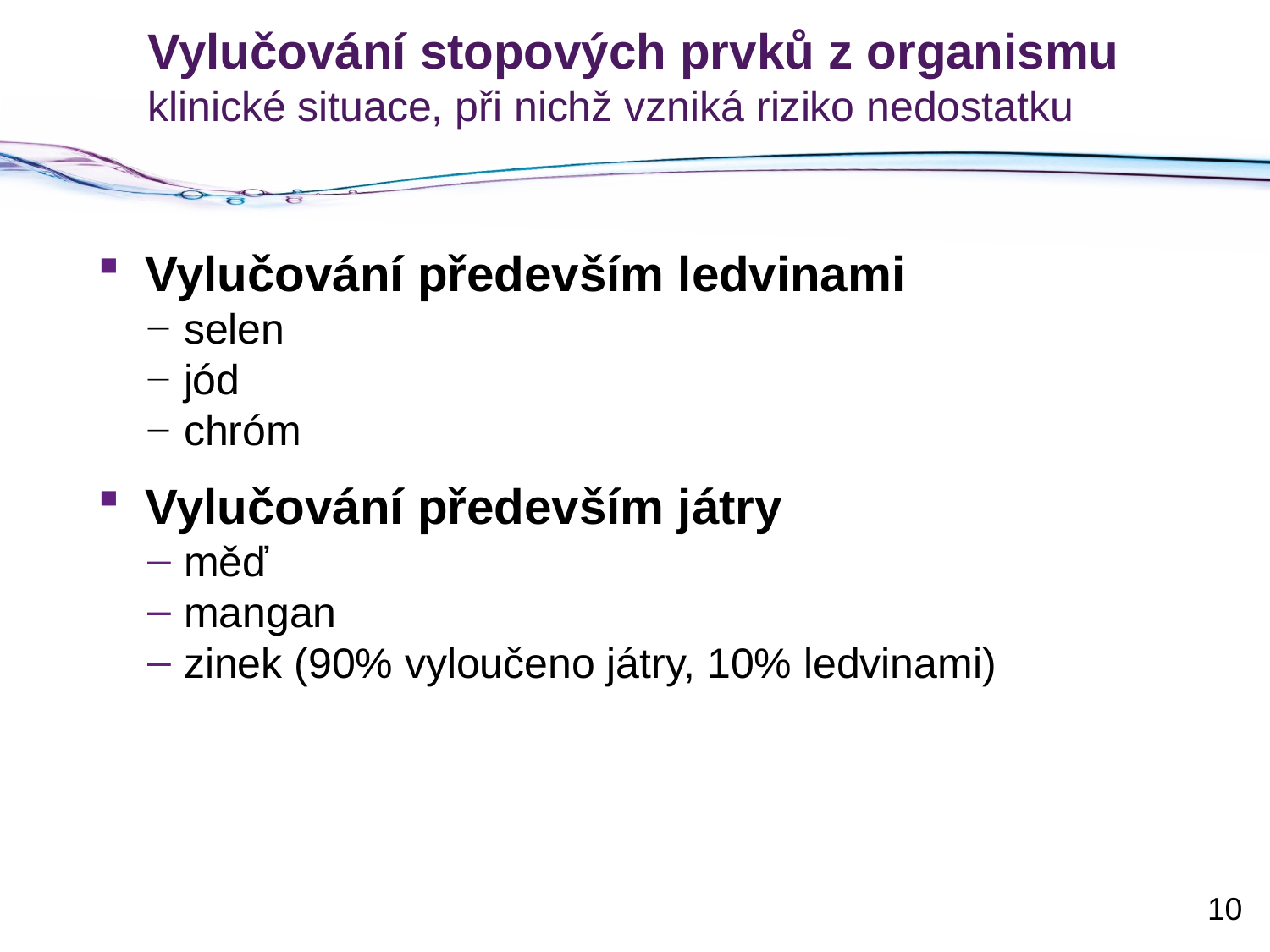

# Vylučování stopových prvků z organismu klinické situace, při nichž vzniká riziko nedostatku
Vylučování především ledvinami
selen
jód
chróm
Vylučování především játry
měď
mangan
zinek (90% vyloučeno játry, 10% ledvinami)

10